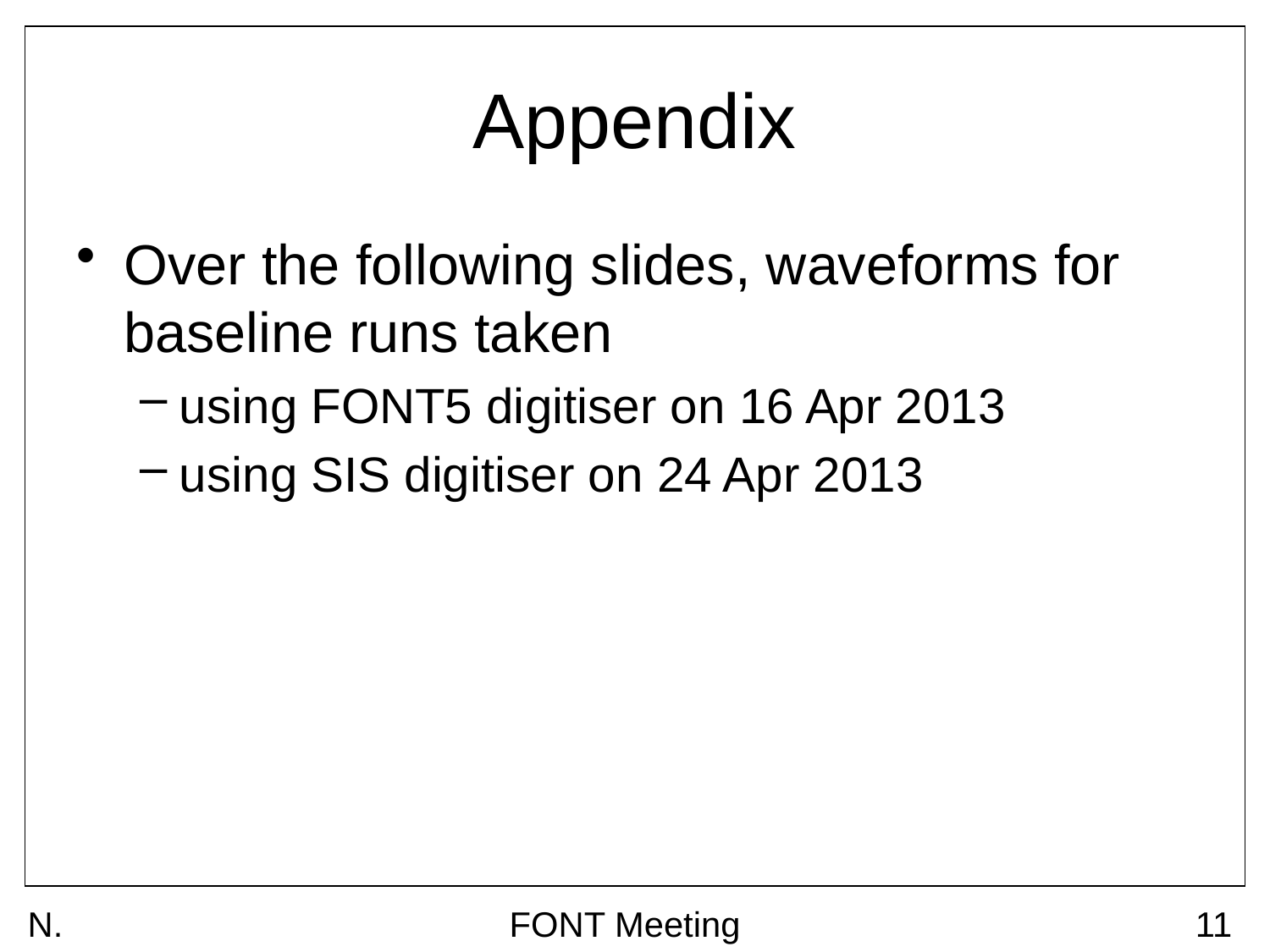

# Appendix
Over the following slides, waveforms for baseline runs taken
using FONT5 digitiser on 16 Apr 2013
using SIS digitiser on 24 Apr 2013
N. Blaskovic
FONT Meeting
11